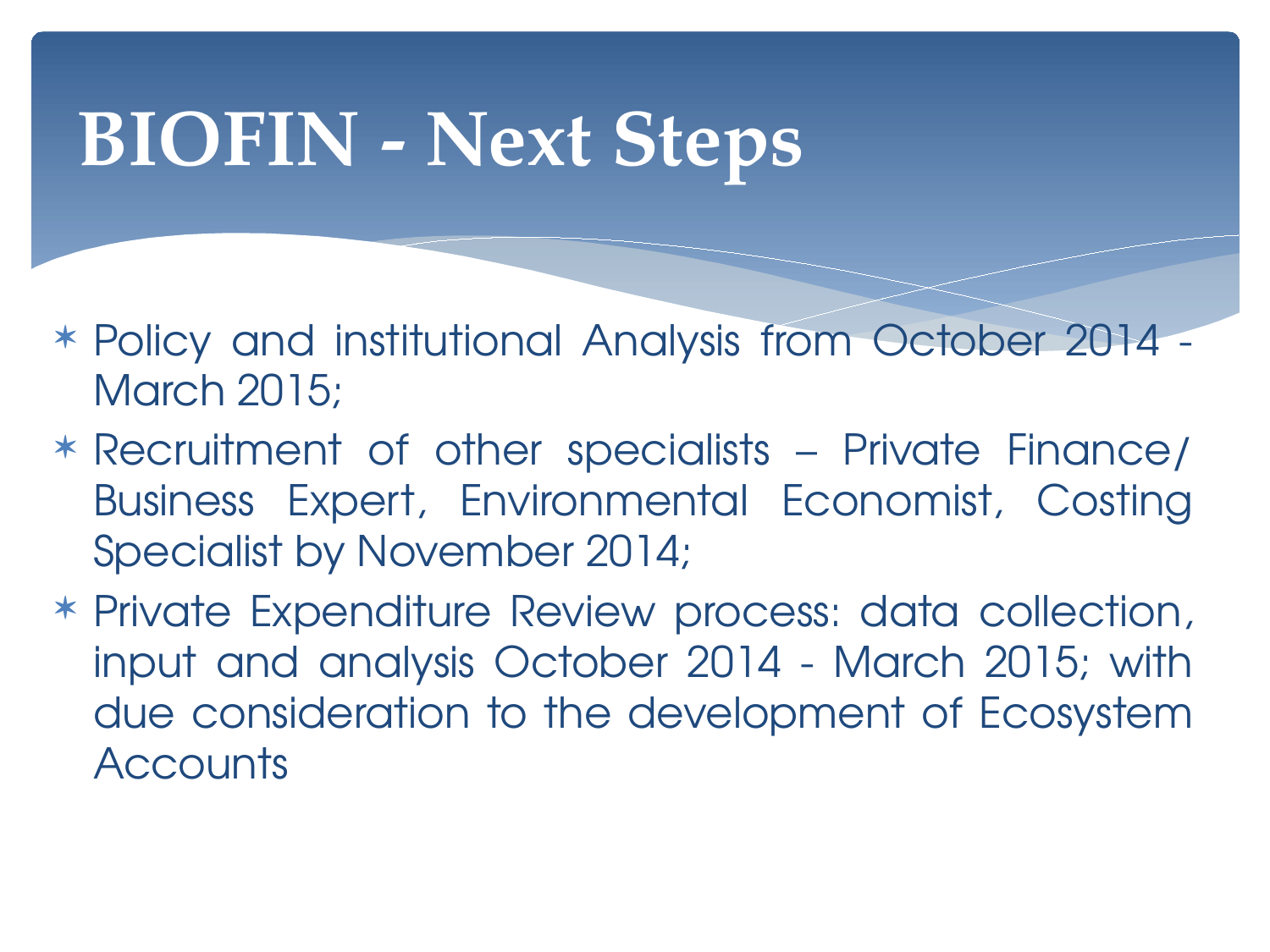

# BIOFIN - Next Steps
Policy and institutional Analysis from October 2014 - March 2015;
Recruitment of other specialists – Private Finance/ Business Expert, Environmental Economist, Costing Specialist by November 2014;
Private Expenditure Review process: data collection, input and analysis October 2014 - March 2015; with due consideration to the development of Ecosystem Accounts